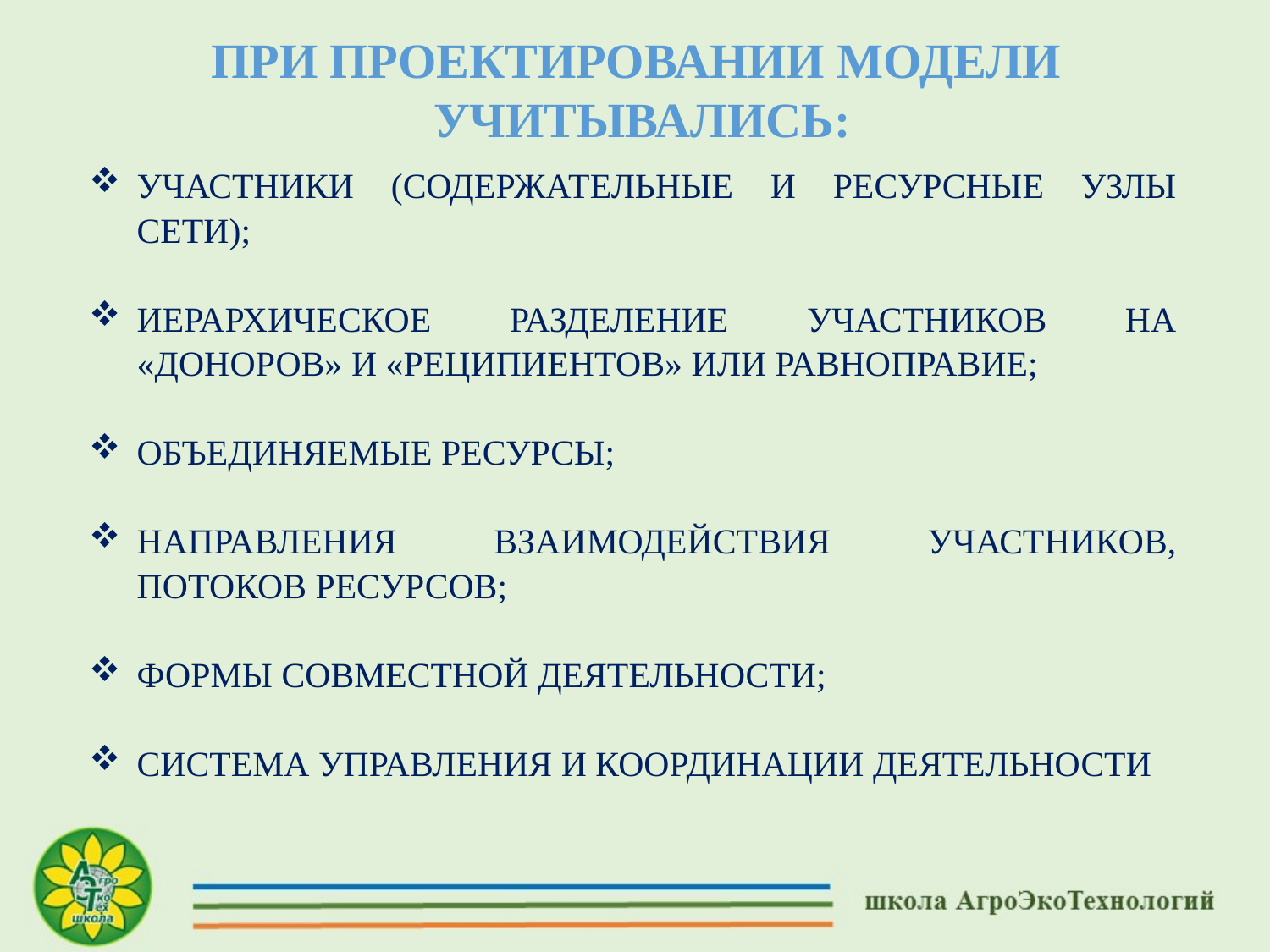

ПРИ ПРОЕКТИРОВАНИИ МОДЕЛИ
УЧИТЫВАЛИСЬ:
УЧАСТНИКИ (СОДЕРЖАТЕЛЬНЫЕ И РЕСУРСНЫЕ УЗЛЫ СЕТИ);

ИЕРАРХИЧЕСКОЕ РАЗДЕЛЕНИЕ УЧАСТНИКОВ НА «ДОНОРОВ» И «РЕЦИПИЕНТОВ» ИЛИ РАВНОПРАВИЕ;

ОБЪЕДИНЯЕМЫЕ РЕСУРСЫ;

НАПРАВЛЕНИЯ ВЗАИМОДЕЙСТВИЯ УЧАСТНИКОВ, ПОТОКОВ РЕСУРСОВ;

ФОРМЫ СОВМЕСТНОЙ ДЕЯТЕЛЬНОСТИ;

СИСТЕМА УПРАВЛЕНИЯ И КООРДИНАЦИИ ДЕЯТЕЛЬНОСТИ